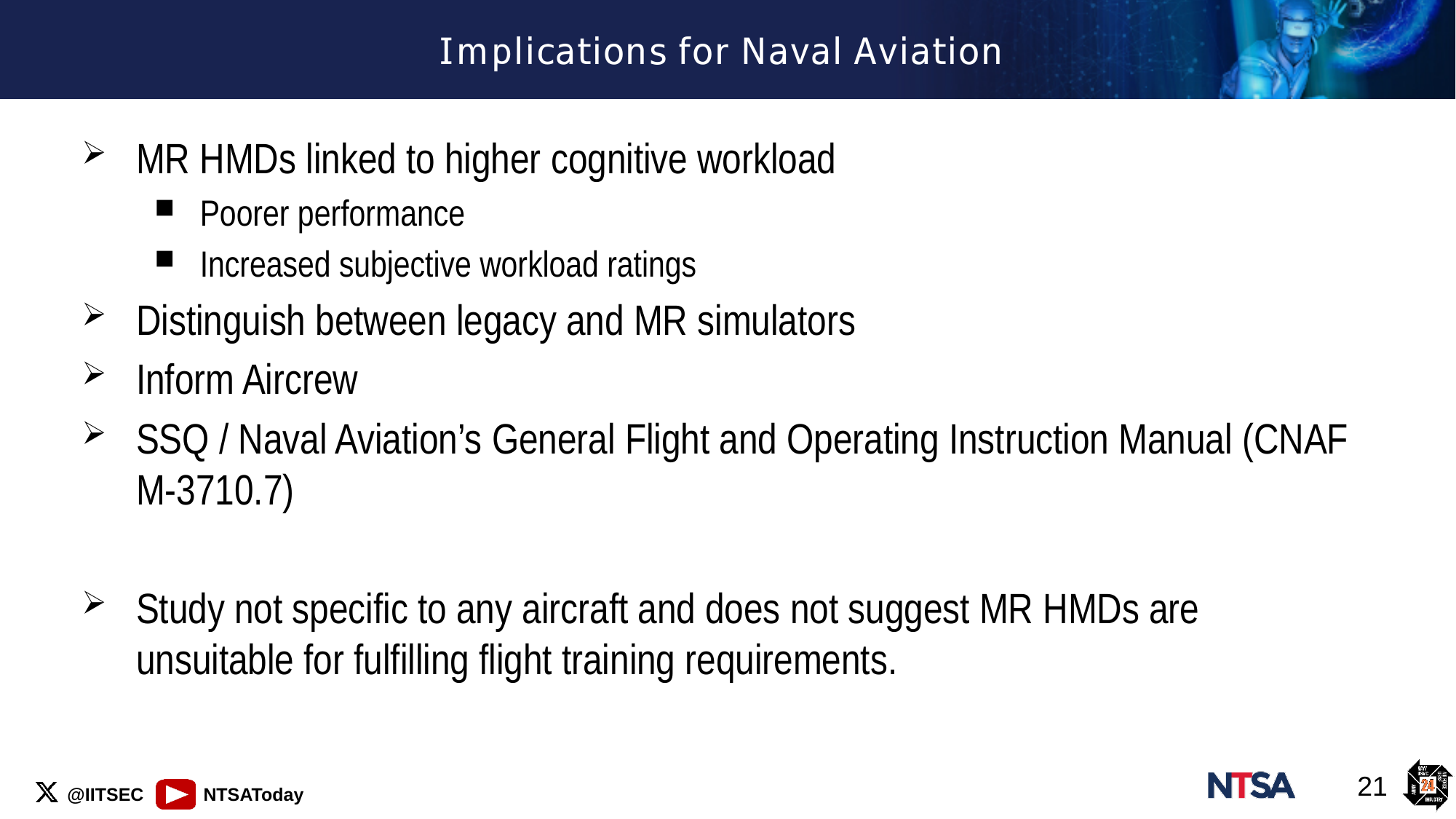

# Implications for Naval Aviation
MR HMDs linked to higher cognitive workload
Poorer performance
Increased subjective workload ratings
Distinguish between legacy and MR simulators
Inform Aircrew
SSQ / Naval Aviation’s General Flight and Operating Instruction Manual (CNAF M-3710.7)

Study not specific to any aircraft and does not suggest MR HMDs are unsuitable for fulfilling flight training requirements.
21